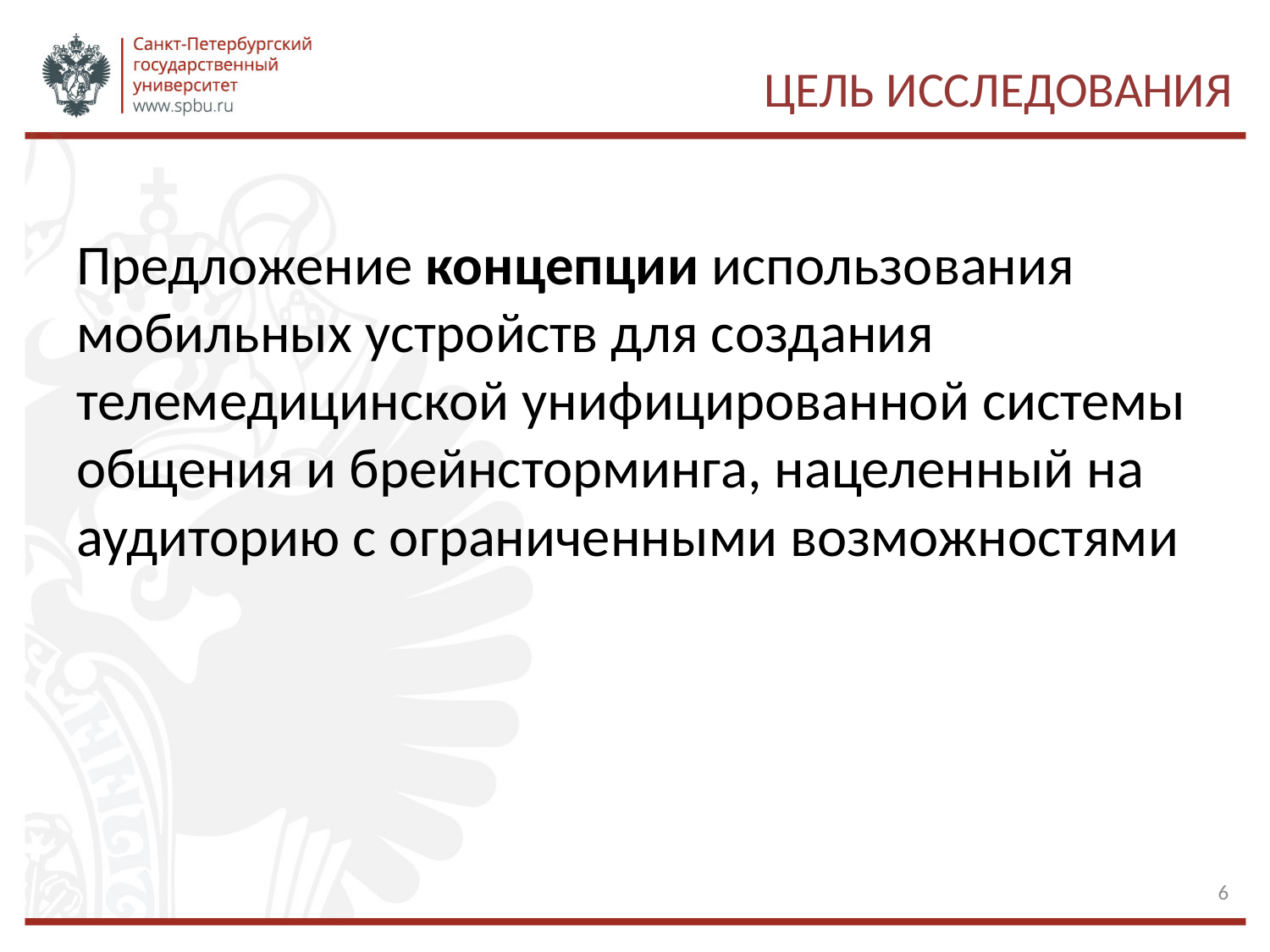

# Цель исследования
Предложение концепции использования мобильных устройств для создания телемедицинской унифицированной системы общения и брейнсторминга, нацеленный на аудиторию с ограниченными возможностями
6